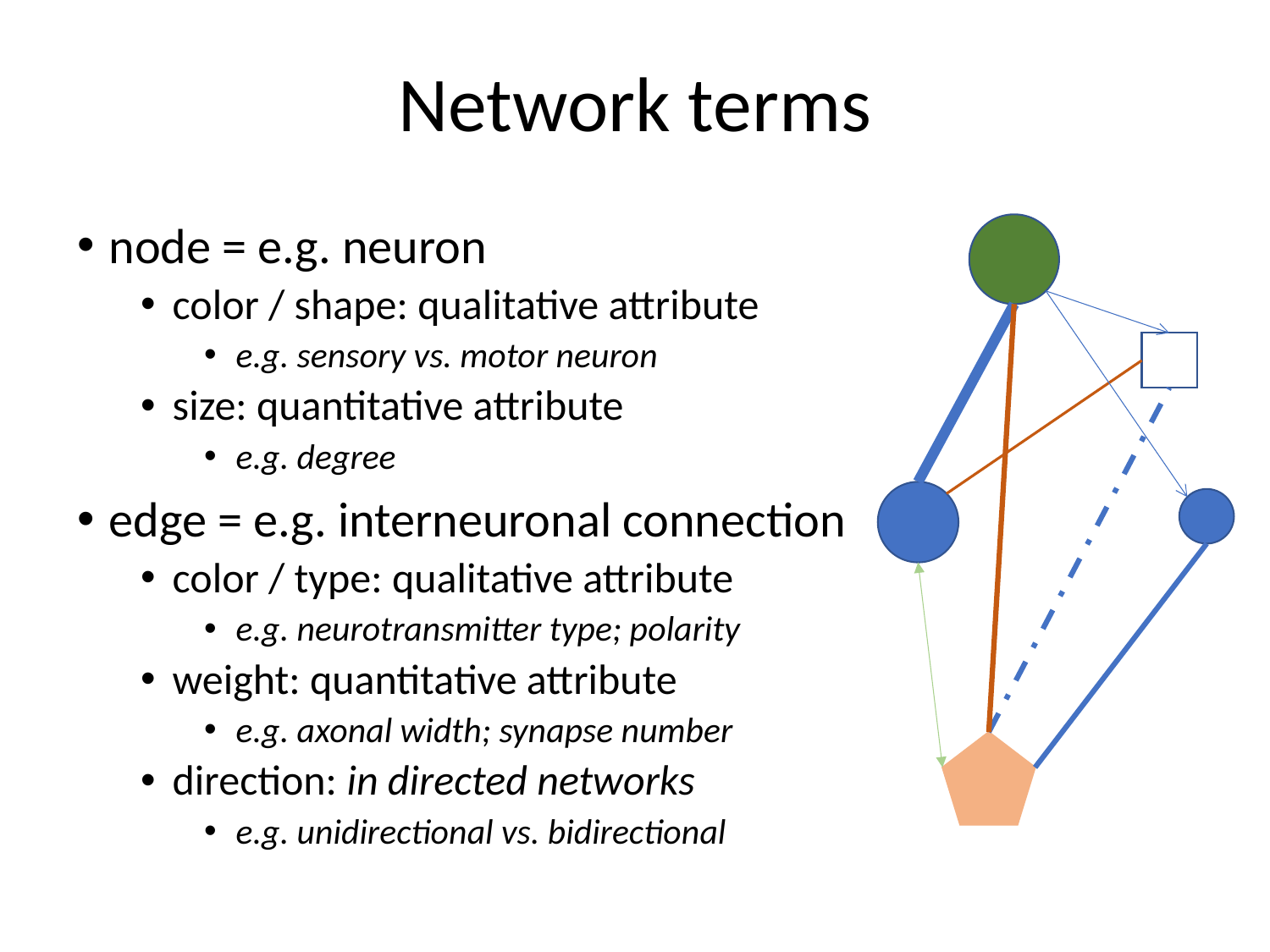

# Network terms
node = e.g. neuron
color / shape: qualitative attribute
e.g. sensory vs. motor neuron
size: quantitative attribute
e.g. degree
edge = e.g. interneuronal connection
color / type: qualitative attribute
e.g. neurotransmitter type; polarity
weight: quantitative attribute
e.g. axonal width; synapse number
direction: in directed networks
e.g. unidirectional vs. bidirectional